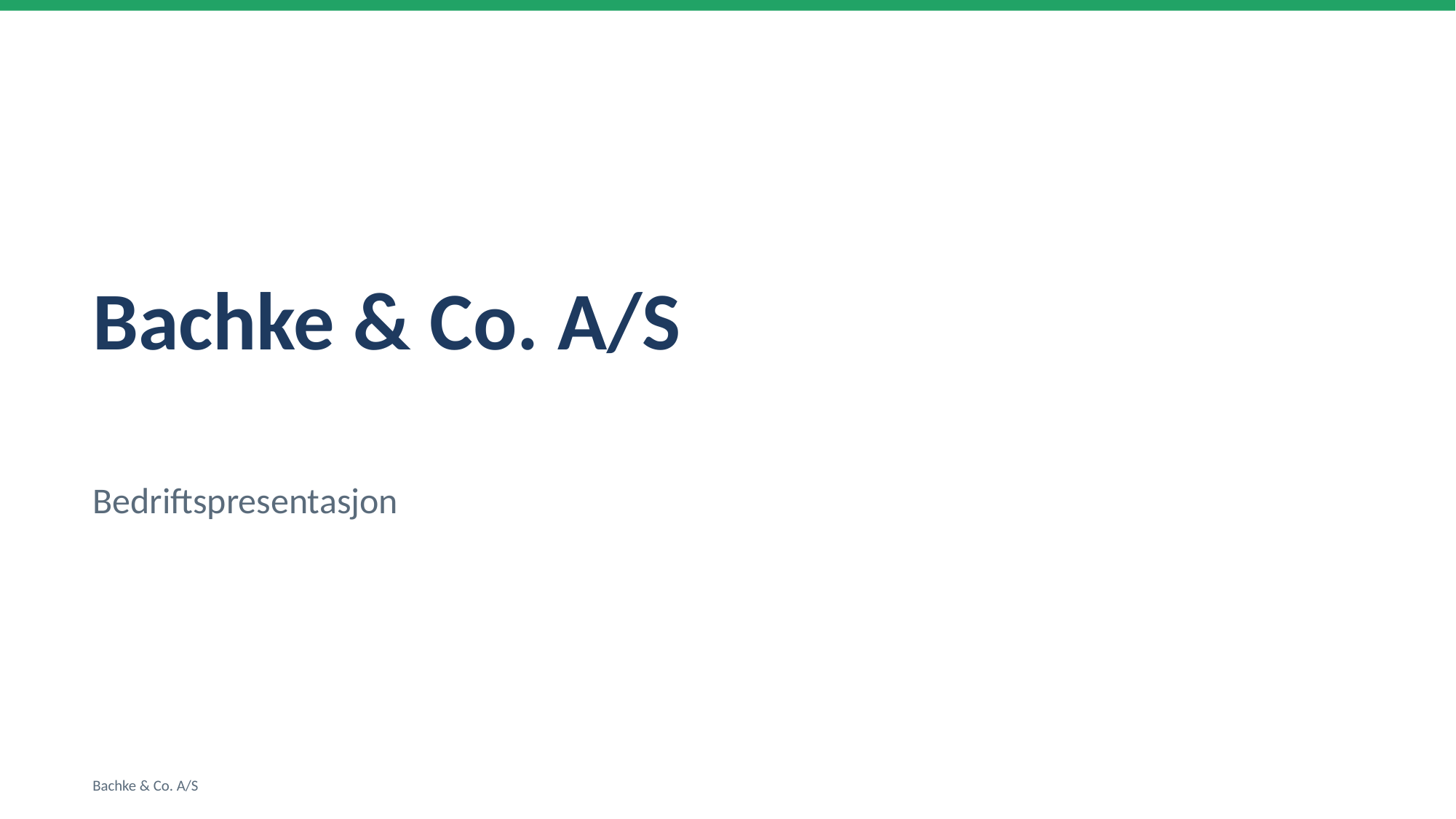

Bachke & Co. A/S
Bedriftspresentasjon
Bachke & Co. A/S